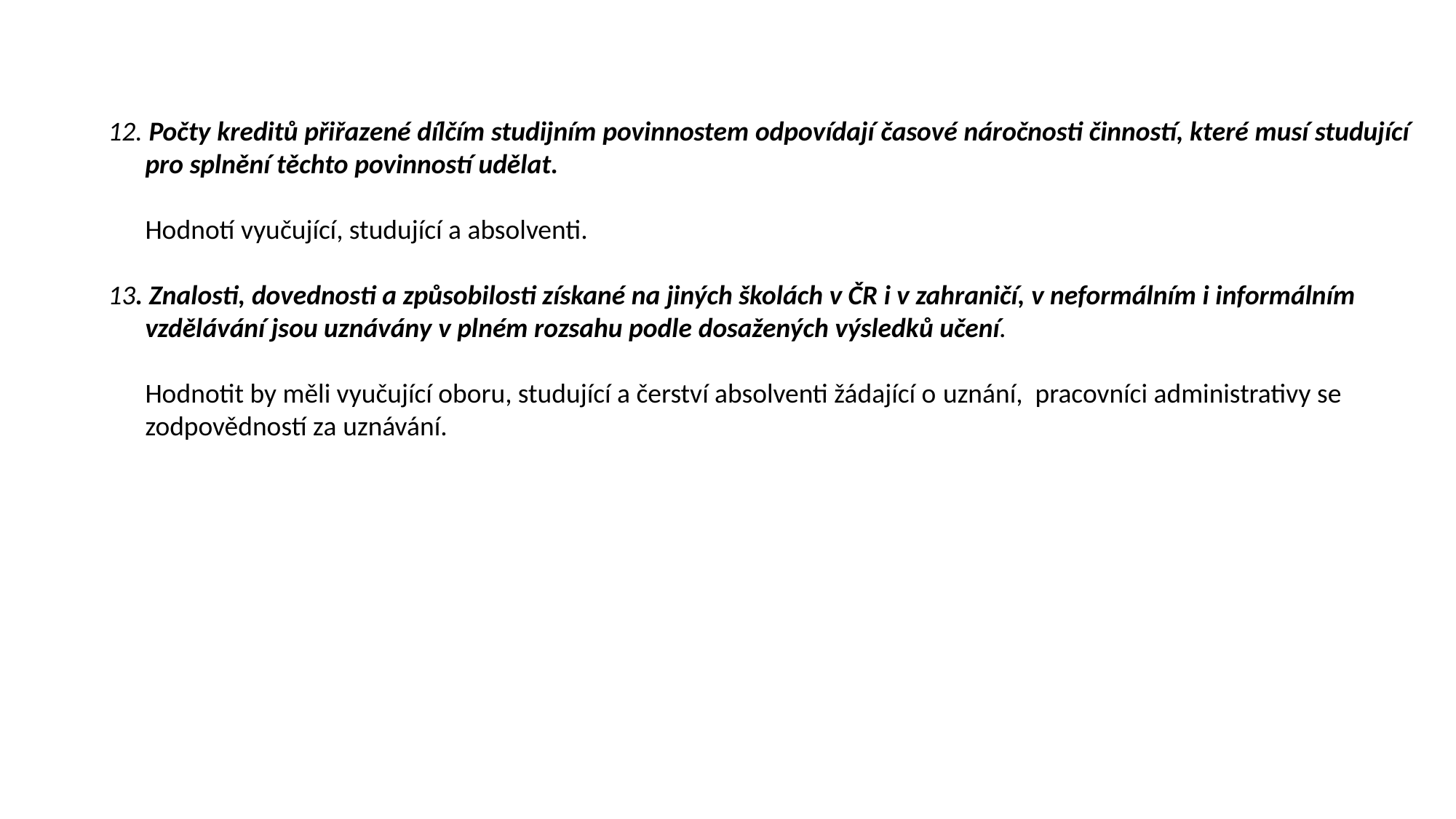

12. Počty kreditů přiřazené dílčím studijním povinnostem odpovídají časové náročnosti činností, které musí studující
      pro splnění těchto povinností udělat.

      Hodnotí vyučující, studující a absolventi.

13. Znalosti, dovednosti a způsobilosti získané na jiných školách v ČR i v zahraničí, v neformálním i informálním
      vzdělávání jsou uznávány v plném rozsahu podle dosažených výsledků učení.

      Hodnotit by měli vyučující oboru, studující a čerství absolventi žádající o uznání,  pracovníci administrativy se
      zodpovědností za uznávání.